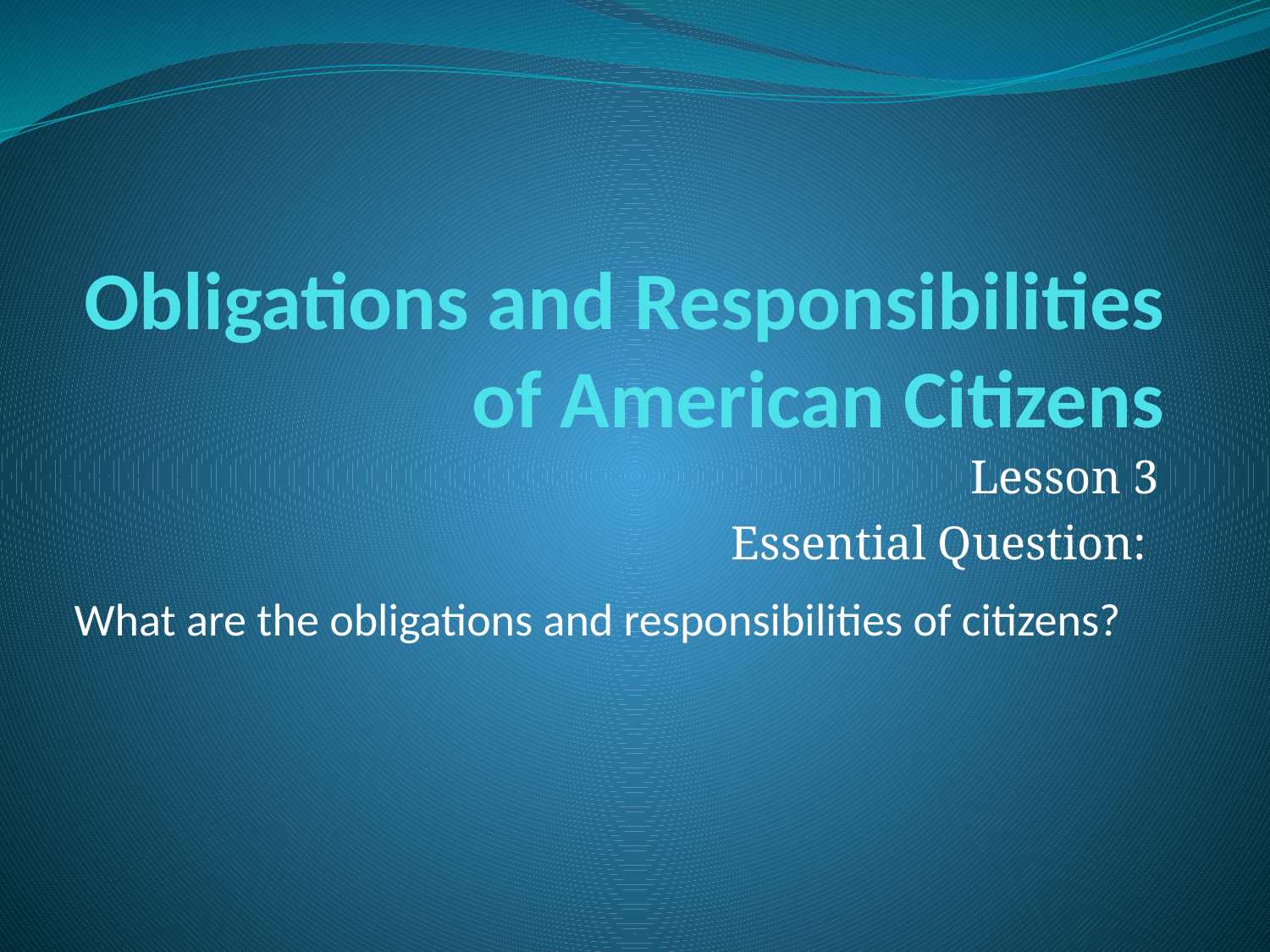

# Obligations and Responsibilities of American Citizens
Lesson 3
Essential Question:
What are the obligations and responsibilities of citizens?